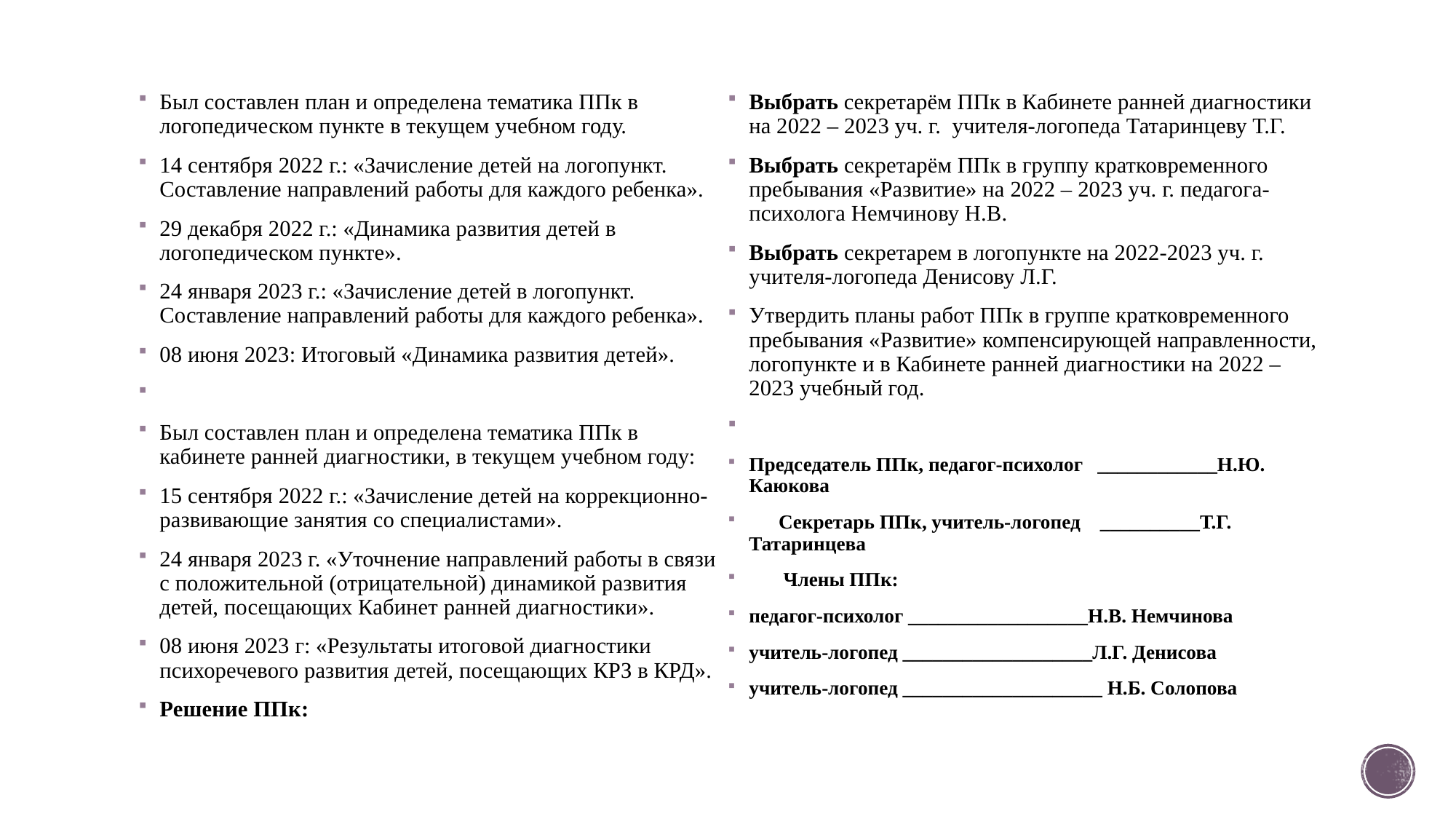

#
Был составлен план и определена тематика ППк в логопедическом пункте в текущем учебном году.
14 сентября 2022 г.: «Зачисление детей на логопункт. Составление направлений работы для каждого ребенка».
29 декабря 2022 г.: «Динамика развития детей в логопедическом пункте».
24 января 2023 г.: «Зачисление детей в логопункт. Составление направлений работы для каждого ребенка».
08 июня 2023: Итоговый «Динамика развития детей».

Был составлен план и определена тематика ППк в кабинете ранней диагностики, в текущем учебном году:
15 сентября 2022 г.: «Зачисление детей на коррекционно-развивающие занятия со специалистами».
24 января 2023 г. «Уточнение направлений работы в связи с положительной (отрицательной) динамикой развития детей, посещающих Кабинет ранней диагностики».
08 июня 2023 г: «Результаты итоговой диагностики психоречевого развития детей, посещающих КРЗ в КРД».
Решение ППк:
Выбрать секретарём ППк в Кабинете ранней диагностики на 2022 – 2023 уч. г.  учителя-логопеда Татаринцеву Т.Г.
Выбрать секретарём ППк в группу кратковременного пребывания «Развитие» на 2022 – 2023 уч. г. педагога-психолога Немчинову Н.В.
Выбрать секретарем в логопункте на 2022-2023 уч. г. учителя-логопеда Денисову Л.Г.
Утвердить планы работ ППк в группе кратковременного пребывания «Развитие» компенсирующей направленности, логопункте и в Кабинете ранней диагностики на 2022 – 2023 учебный год.

Председатель ППк, педагог-психолог   ____________Н.Ю. Каюкова
      Секретарь ППк, учитель-логопед    __________Т.Г. Татаринцева
       Члены ППк:
педагог-психолог __________________Н.В. Немчинова
учитель-логопед ___________________Л.Г. Денисова
учитель-логопед ____________________ Н.Б. Солопова